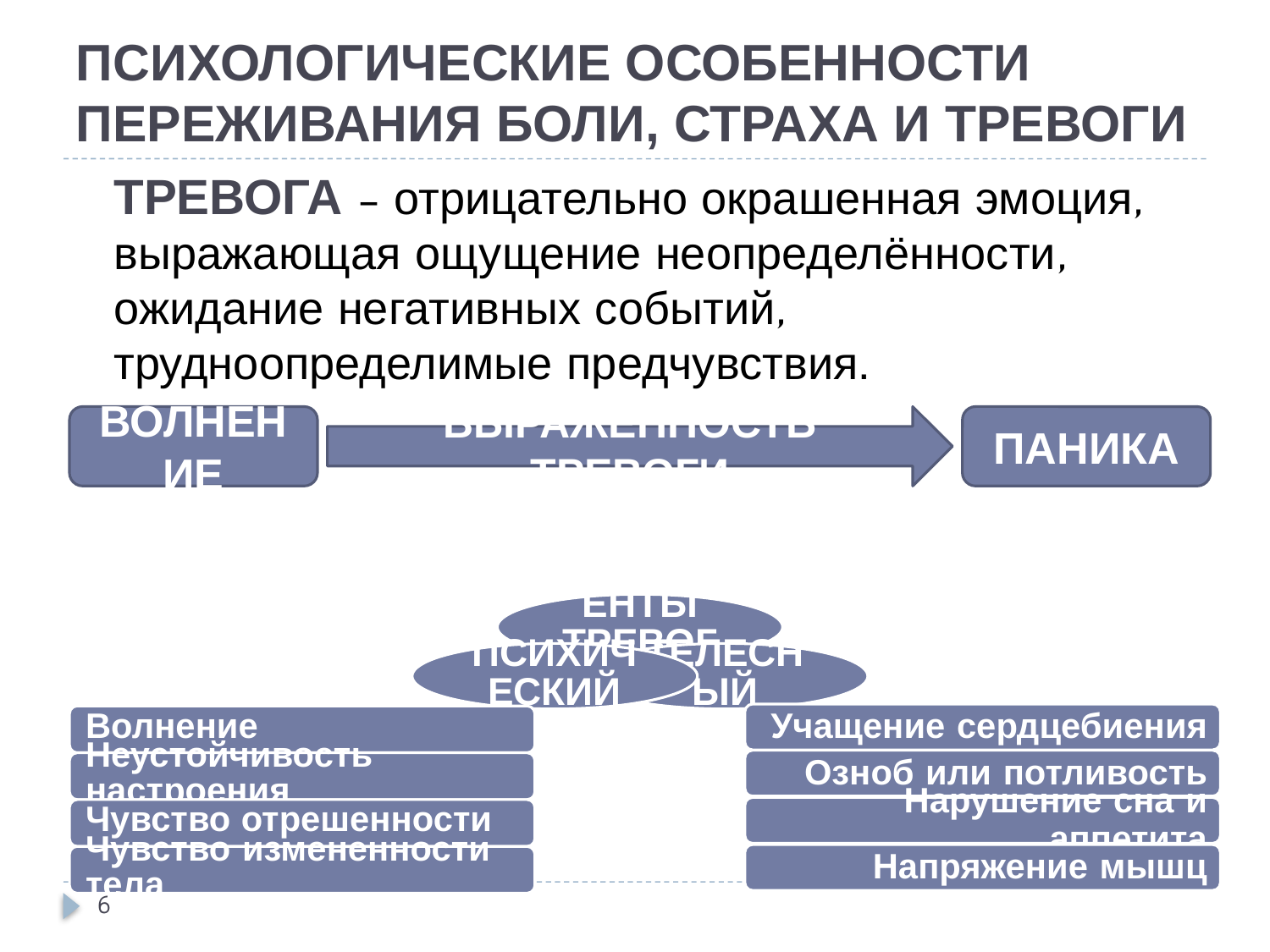

# ПСИХОЛОГИЧЕСКИЕ ОСОБЕННОСТИ ПЕРЕЖИВАНИЯ БОЛИ, СТРАХА И ТРЕВОГИ
	ТРЕВОГА – отрицательно окрашенная эмоция, выражающая ощущение неопределённости, ожидание негативных событий, трудноопределимые предчувствия.
ВОЛНЕНИЕ
ВЫРАЖЕННОСТЬ ТРЕВОГИ
ПАНИКА

Учащение сердцебиения
Озноб или потливость
Нарушение сна и аппетита
Напряжение мышц
Волнение
Неустойчивость настроения
Чувство отрешенности
Чувство измененности тела
6